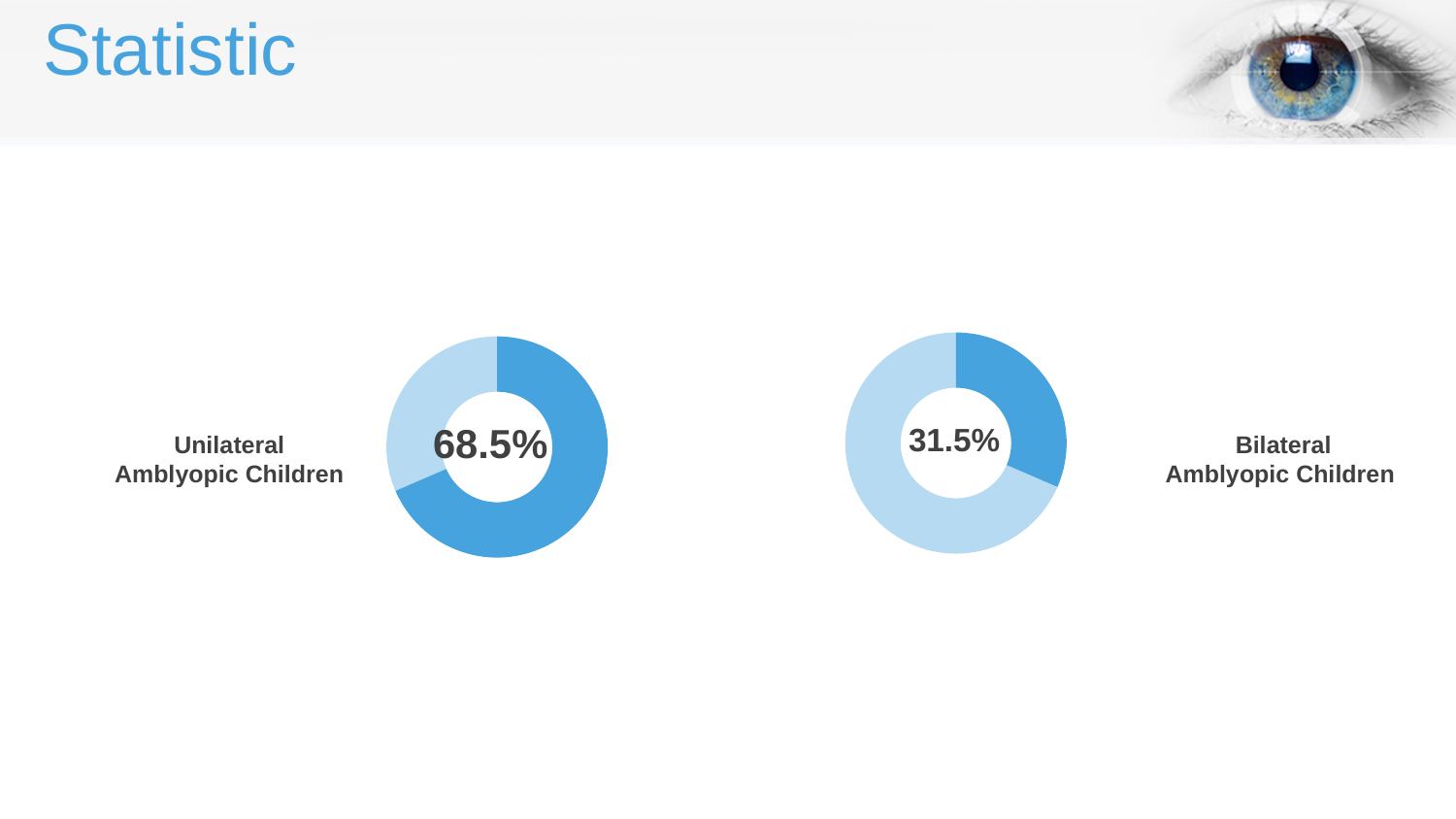

Statistic

### Chart

| Category | Sales |
|---|---|
| 1st Qtr | 31.5 |
| 2nd Qtr | 68.5 |
31.5%
Bilateral
Amblyopic Children

### Chart

| Category | Sales |
|---|---|
| 1st Qtr | 68.5 |
| 2nd Qtr | 31.5 |
68.5%
Unilateral
Amblyopic Children